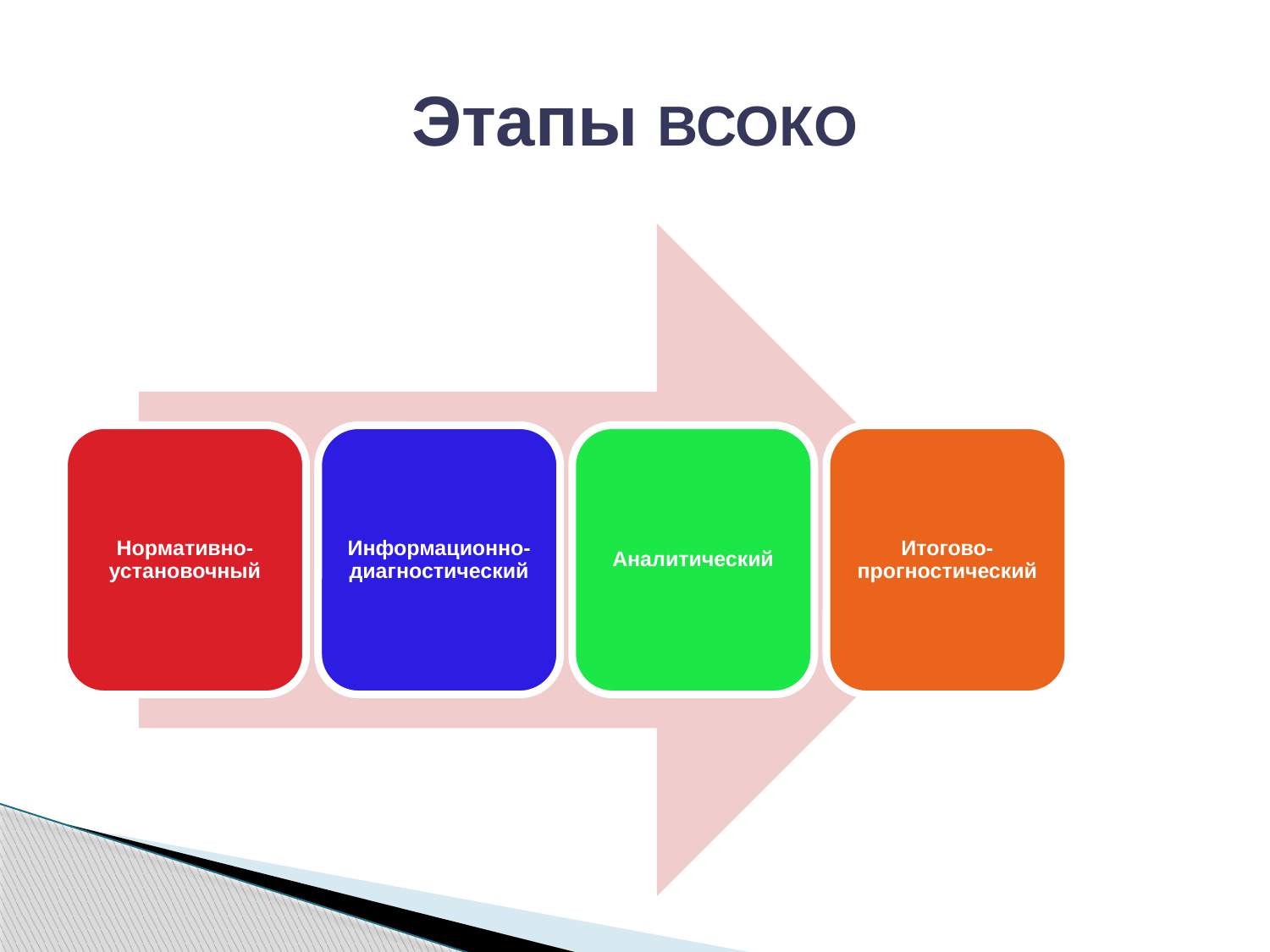

# Этапы ВСОКО
Нормативно-установочный
Информационно-диагностический
Аналитический
Итогово-прогностический